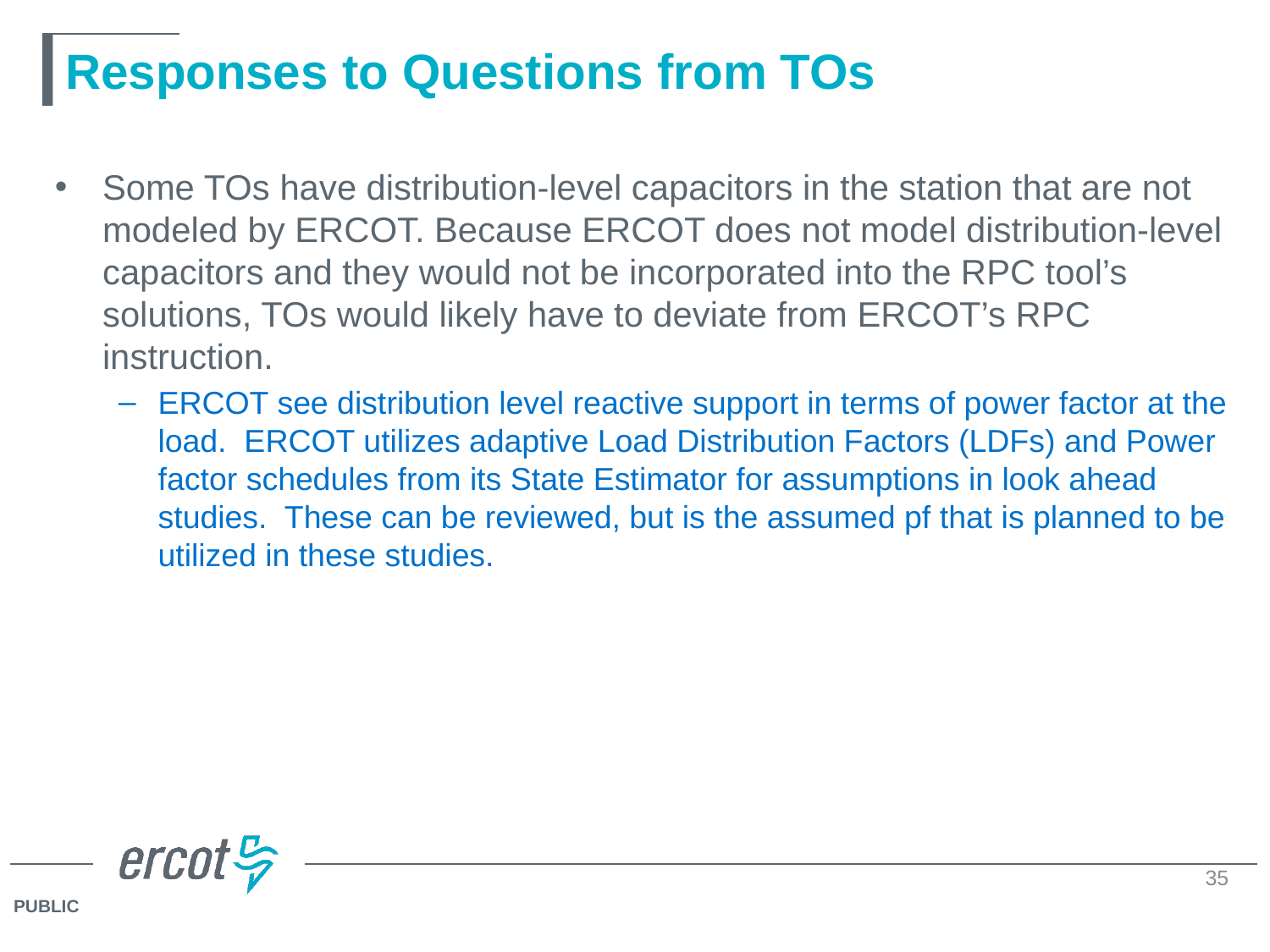

# Responses to Questions from TOs
Some TOs have distribution-level capacitors in the station that are not modeled by ERCOT. Because ERCOT does not model distribution-level capacitors and they would not be incorporated into the RPC tool’s solutions, TOs would likely have to deviate from ERCOT’s RPC instruction.
ERCOT see distribution level reactive support in terms of power factor at the load.  ERCOT utilizes adaptive Load Distribution Factors (LDFs) and Power factor schedules from its State Estimator for assumptions in look ahead studies.  These can be reviewed, but is the assumed pf that is planned to be utilized in these studies.
35